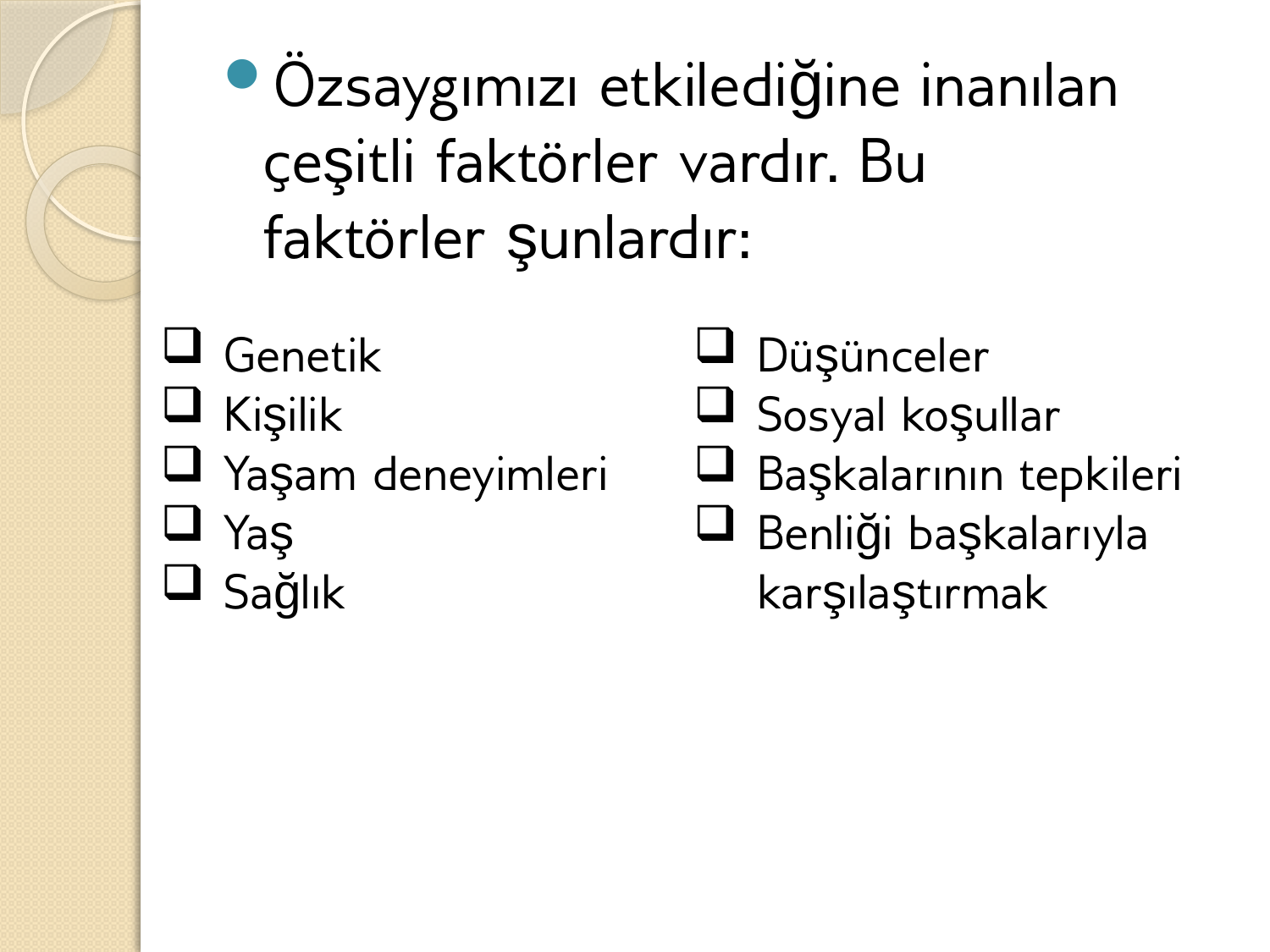

Özsaygımızı etkilediğine inanılan çeşitli faktörler vardır. Bu faktörler şunlardır:

Genetik
Kişilik
Yaşam deneyimleri
Yaş
Sağlık

Düşünceler
Sosyal koşullar
Başkalarının tepkileri
Benliği başkalarıyla karşılaştırmak